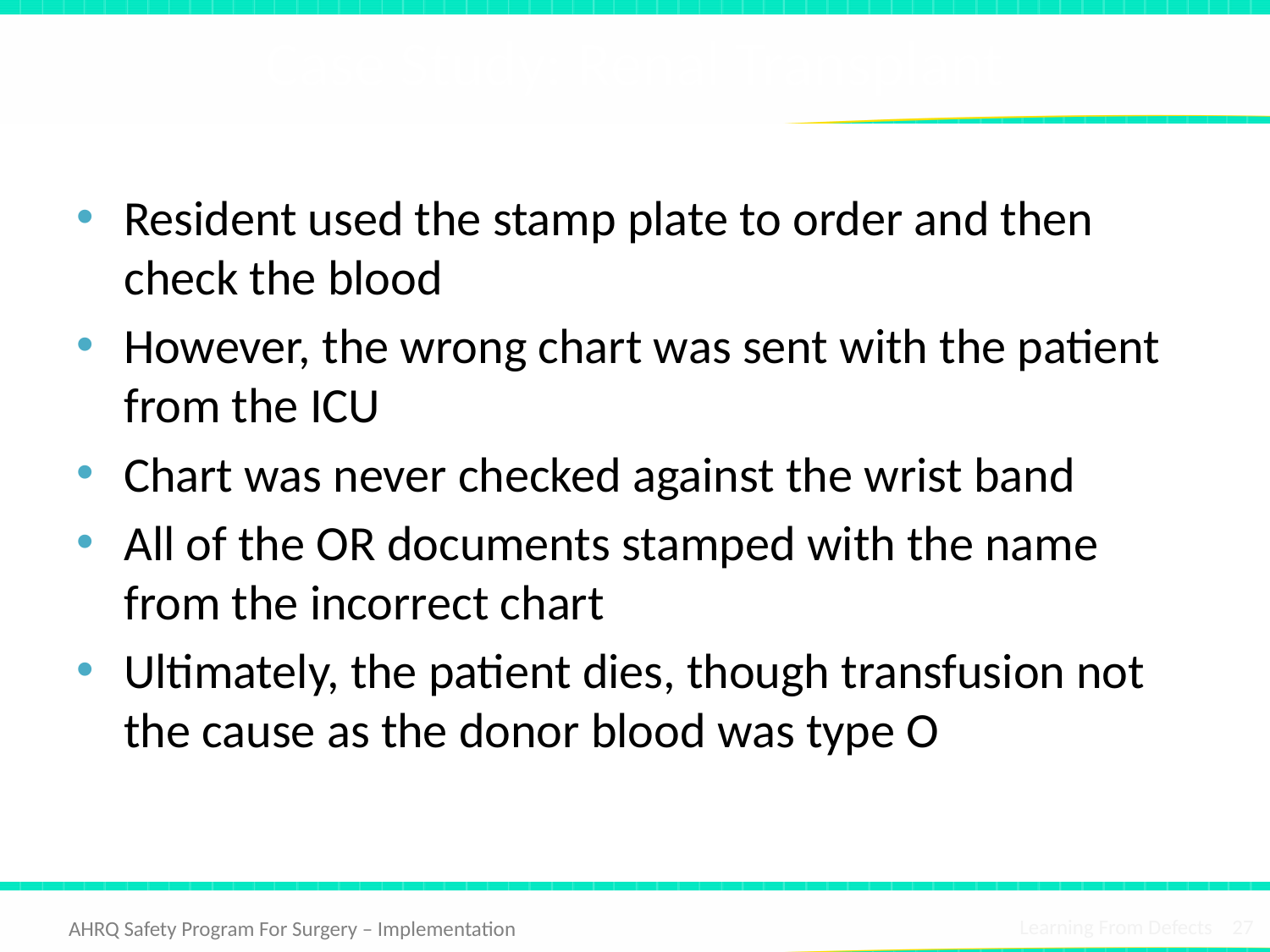

# Case Study: Renal Transplant
Resident used the stamp plate to order and then check the blood
However, the wrong chart was sent with the patient from the ICU
Chart was never checked against the wrist band
All of the OR documents stamped with the name from the incorrect chart
Ultimately, the patient dies, though transfusion not the cause as the donor blood was type O
Learning From Defects    27